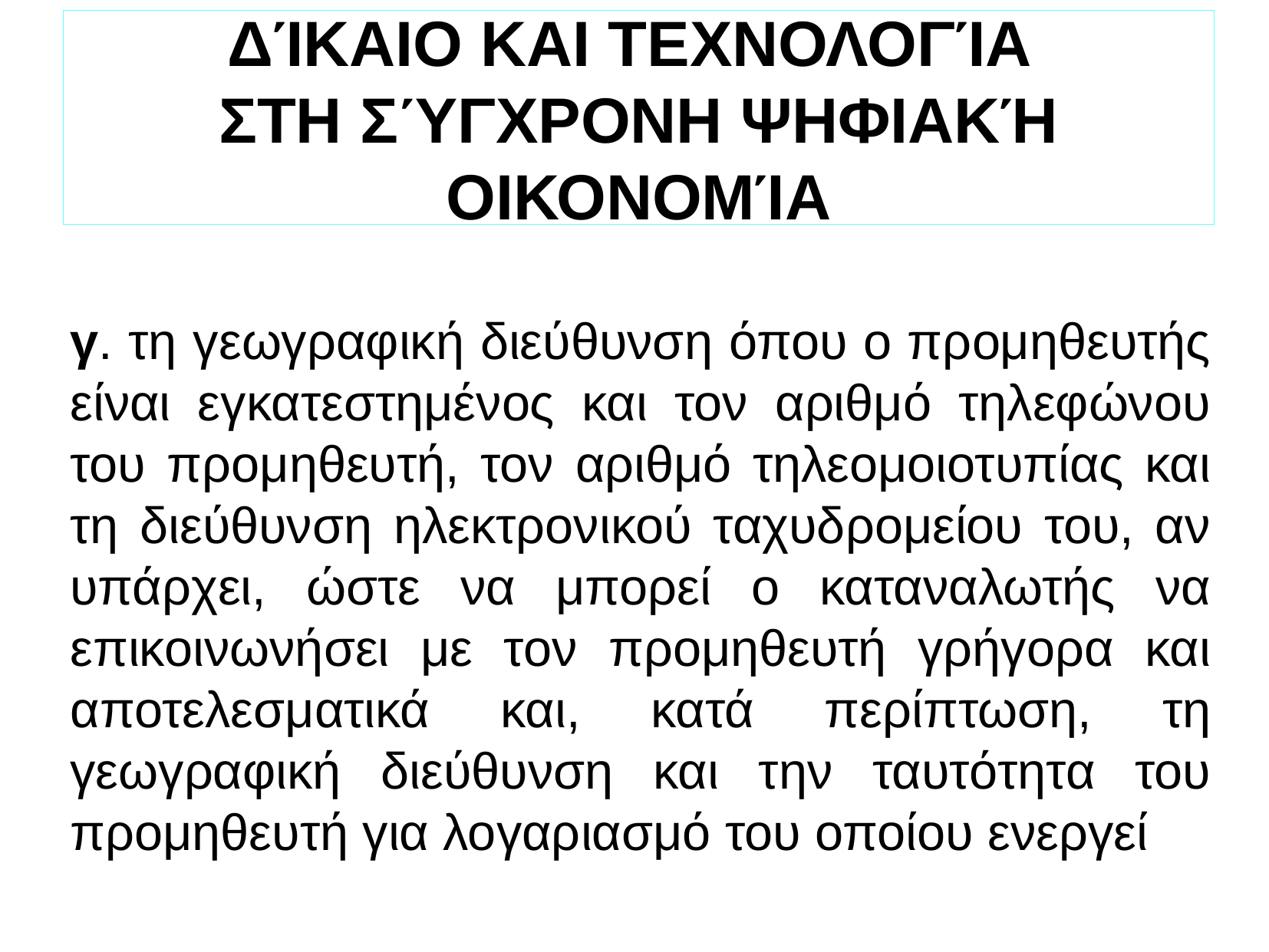

ΔΊΚΑΙΟ ΚΑΙ ΤΕΧΝΟΛΟΓΊΑ
ΣΤΗ ΣΎΓΧΡΟΝΗ ΨΗΦΙΑΚΉ ΟΙΚΟΝΟΜΊΑ
γ. τη γεωγραφική διεύθυνση όπου ο προμηθευτής είναι εγκατεστημένος και τον αριθμό τηλεφώνου του προμηθευτή, τον αριθμό τηλεομοιοτυπίας και τη διεύθυνση ηλεκτρονικού ταχυδρομείου του, αν υπάρχει, ώστε να μπορεί ο καταναλωτής να επικοινωνήσει με τον προμηθευτή γρήγορα και αποτελεσματικά και, κατά περίπτωση, τη γεωγραφική διεύθυνση και την ταυτότητα του προμηθευτή για λογαριασμό του οποίου ενεργεί